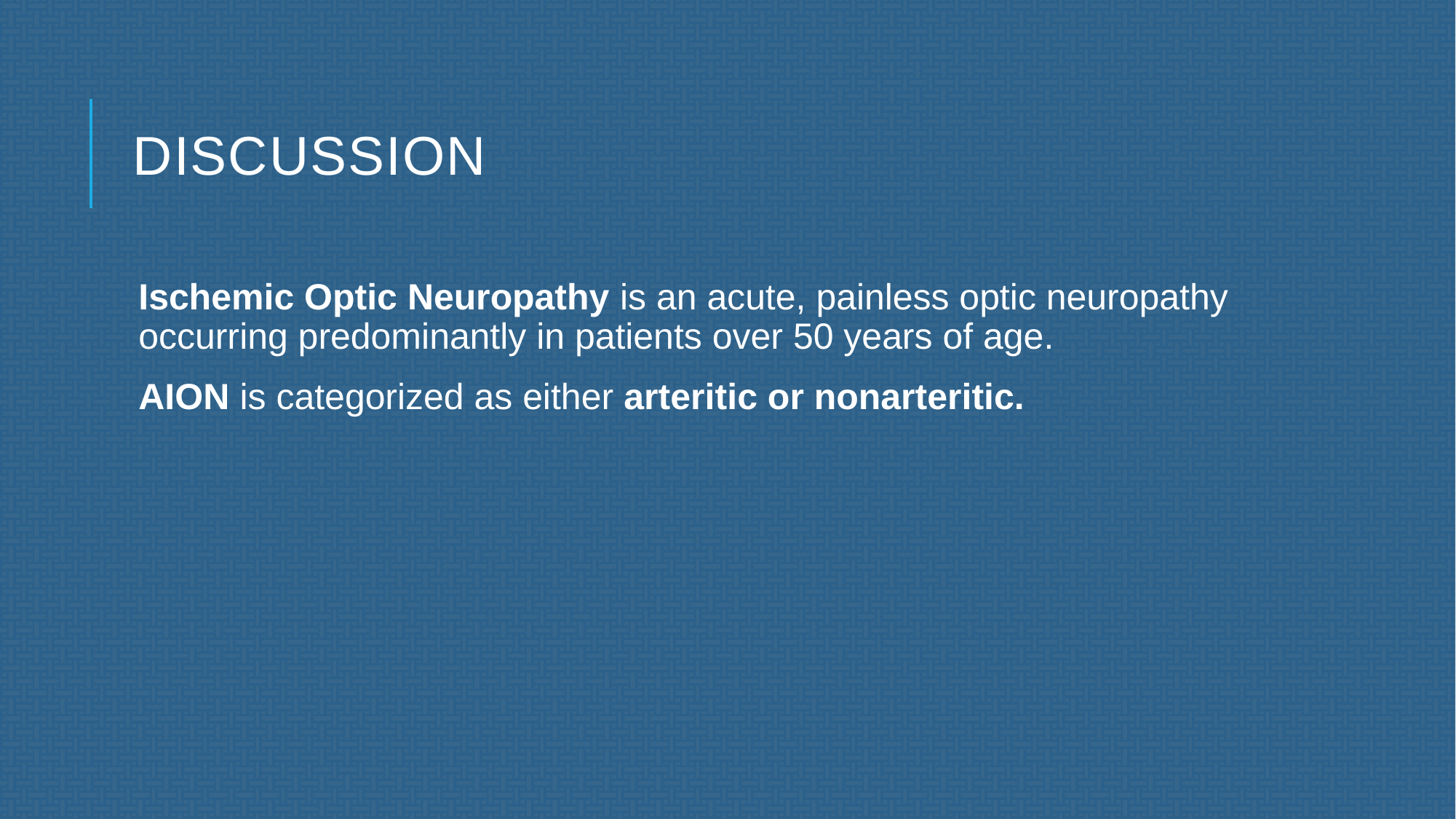

# DISCUSSION
Ischemic Optic Neuropathy is an acute, painless optic neuropathy occurring predominantly in patients over 50 years of age.
AION is categorized as either arteritic or nonarteritic.